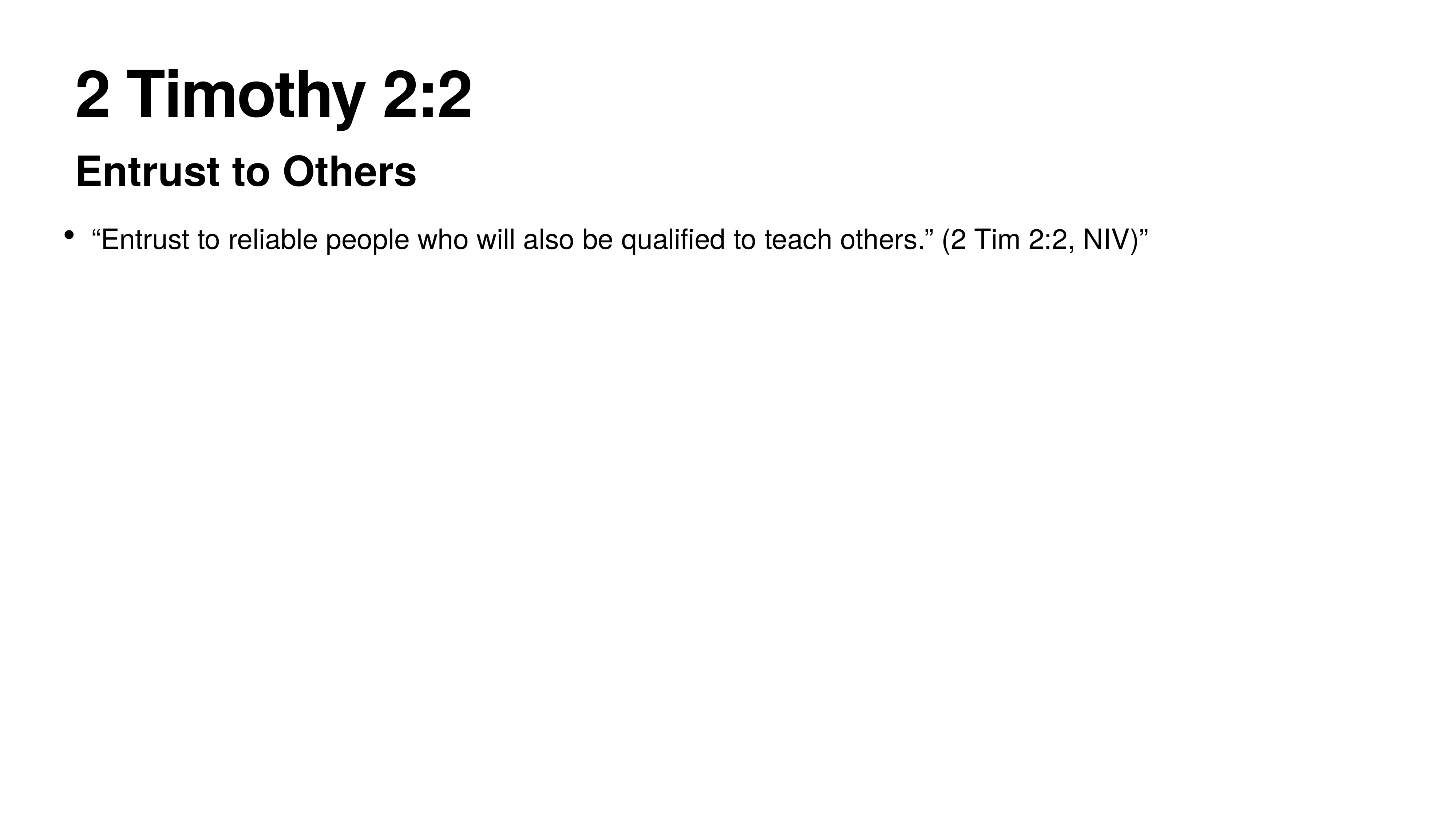

# 2 Timothy 2:2
Entrust to Others
“Entrust to reliable people who will also be qualified to teach others.” (2 Tim 2:2, NIV)”